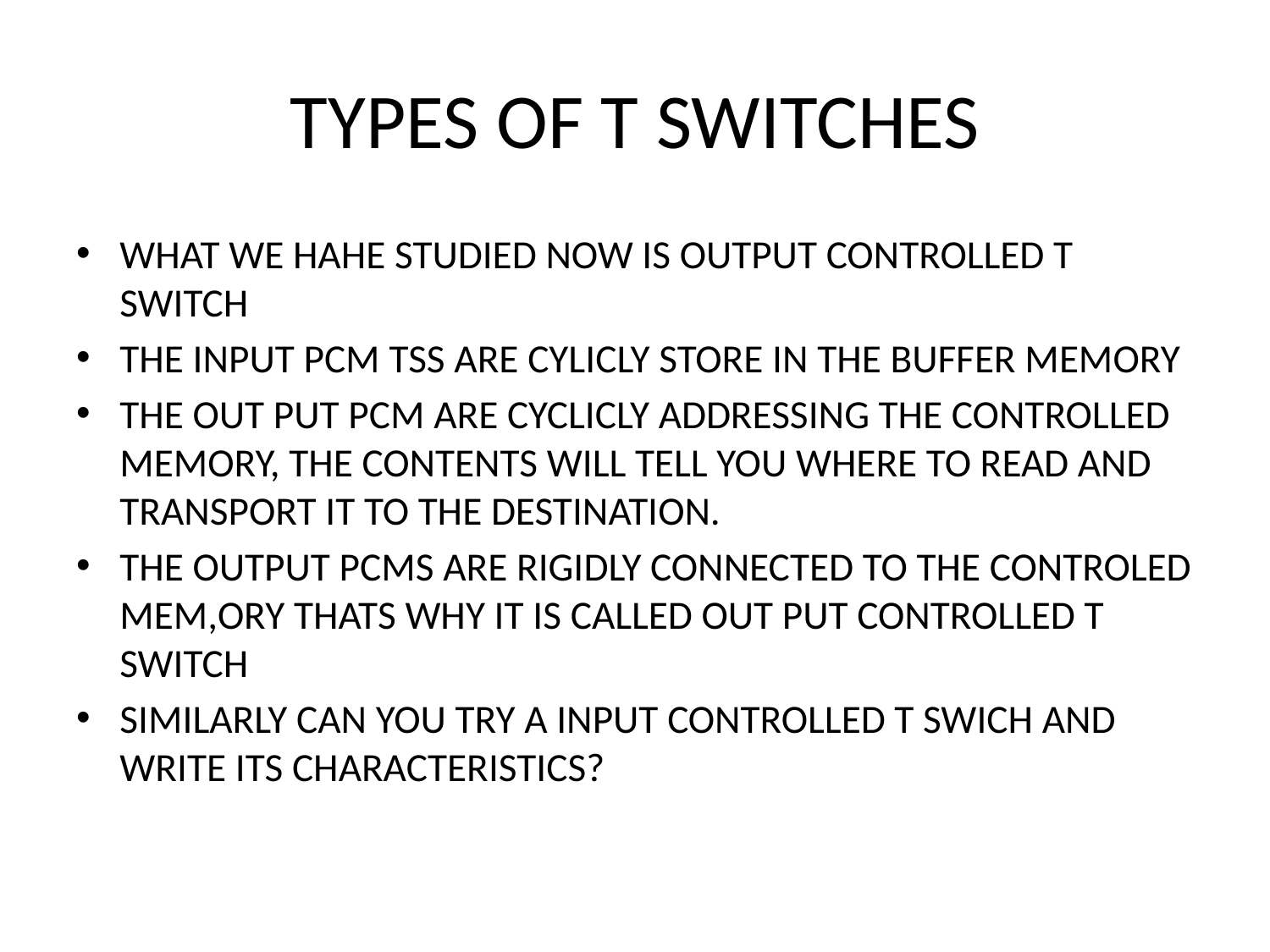

# TYPES OF T SWITCHES
WHAT WE HAHE STUDIED NOW IS OUTPUT CONTROLLED T SWITCH
THE INPUT PCM TSS ARE CYLICLY STORE IN THE BUFFER MEMORY
THE OUT PUT PCM ARE CYCLICLY ADDRESSING THE CONTROLLED MEMORY, THE CONTENTS WILL TELL YOU WHERE TO READ AND TRANSPORT IT TO THE DESTINATION.
THE OUTPUT PCMS ARE RIGIDLY CONNECTED TO THE CONTROLED MEM,ORY THATS WHY IT IS CALLED OUT PUT CONTROLLED T SWITCH
SIMILARLY CAN YOU TRY A INPUT CONTROLLED T SWICH AND WRITE ITS CHARACTERISTICS?